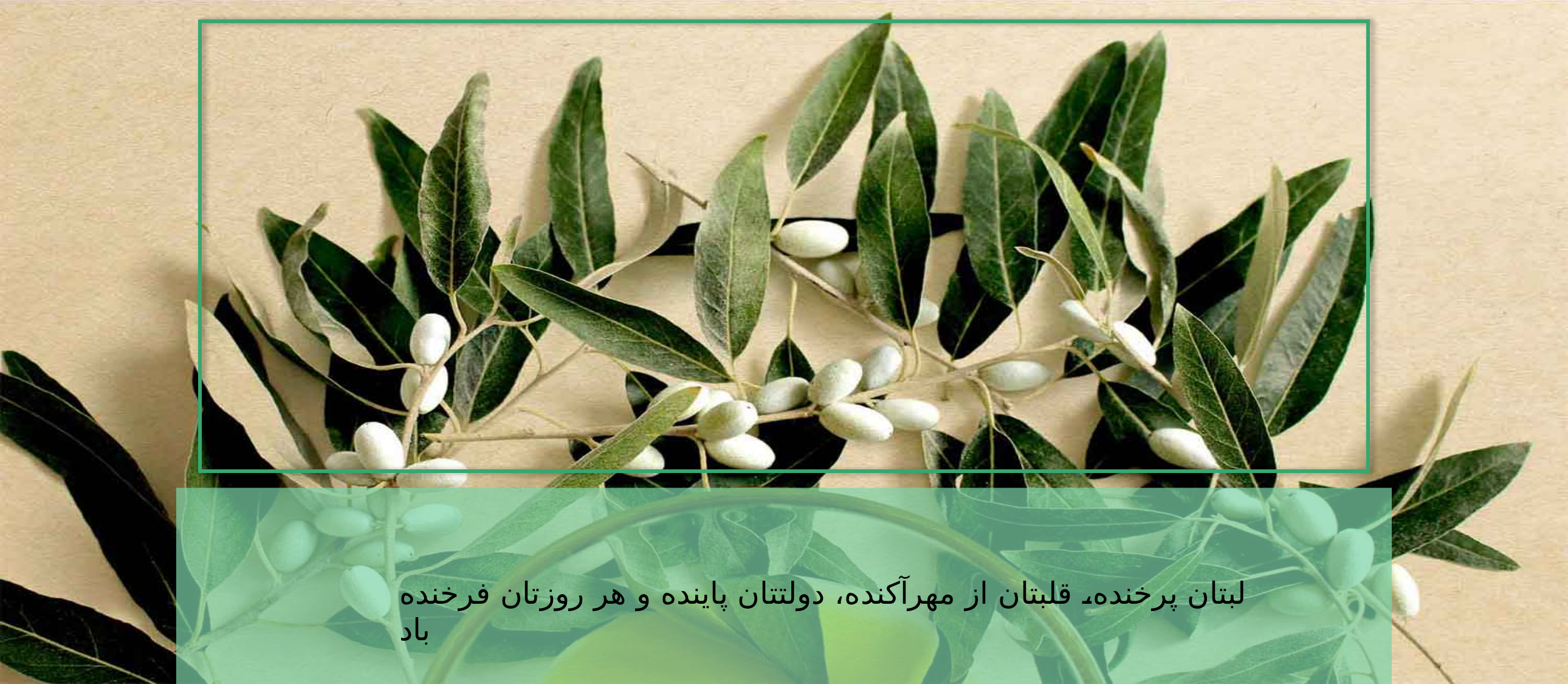

لبتان پرخنده، قلبتان از مهرآکنده، دولتتان پاینده و هر روزتان فرخنده باد